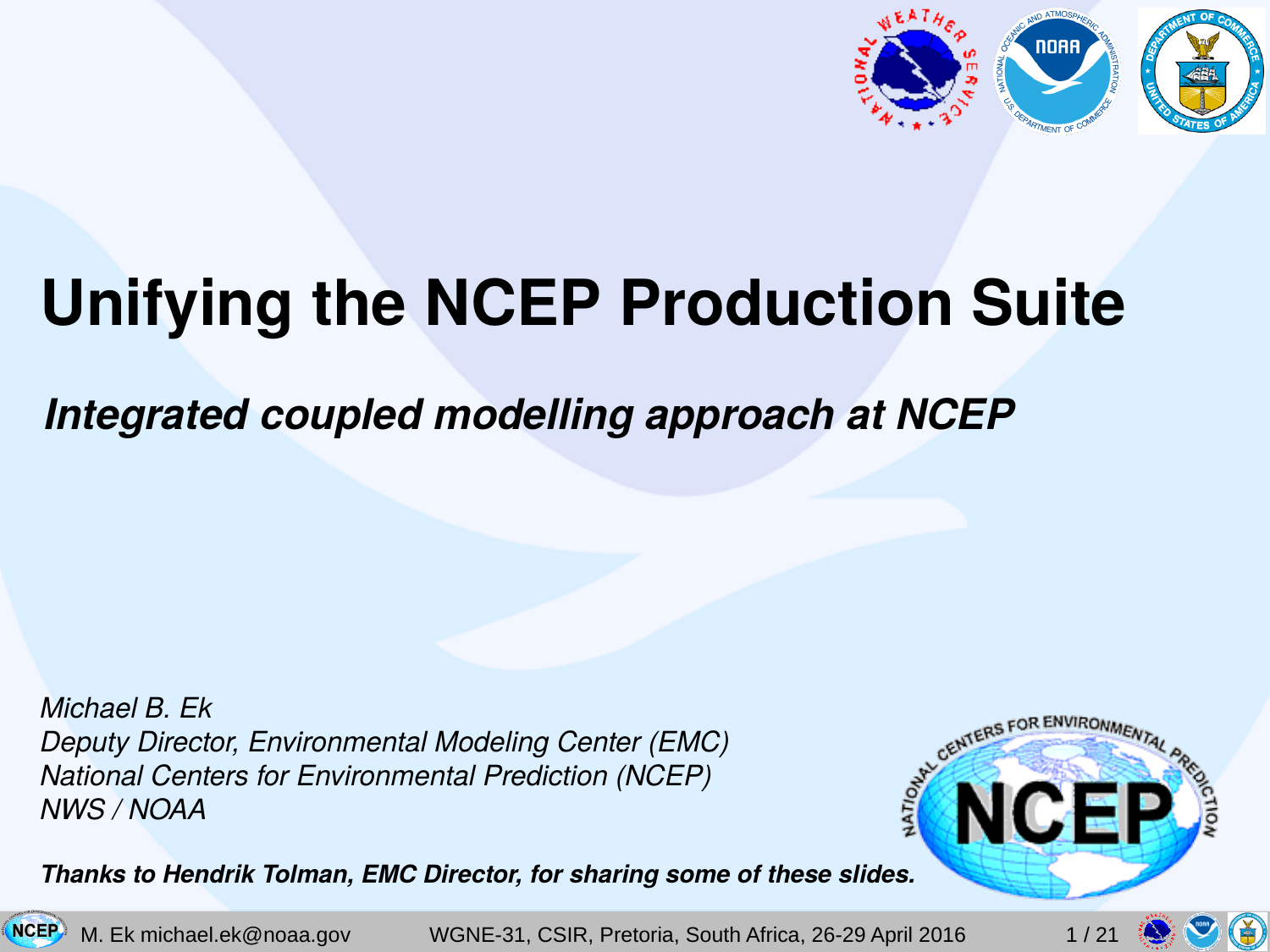

# Unifying the NCEP Production Suite
Integrated coupled modelling approach at NCEP
Michael B. Ek
Deputy Director, Environmental Modeling Center (EMC)
National Centers for Environmental Prediction (NCEP)
NWS / NOAA

Thanks to Hendrik Tolman, EMC Director, for sharing some of these slides.